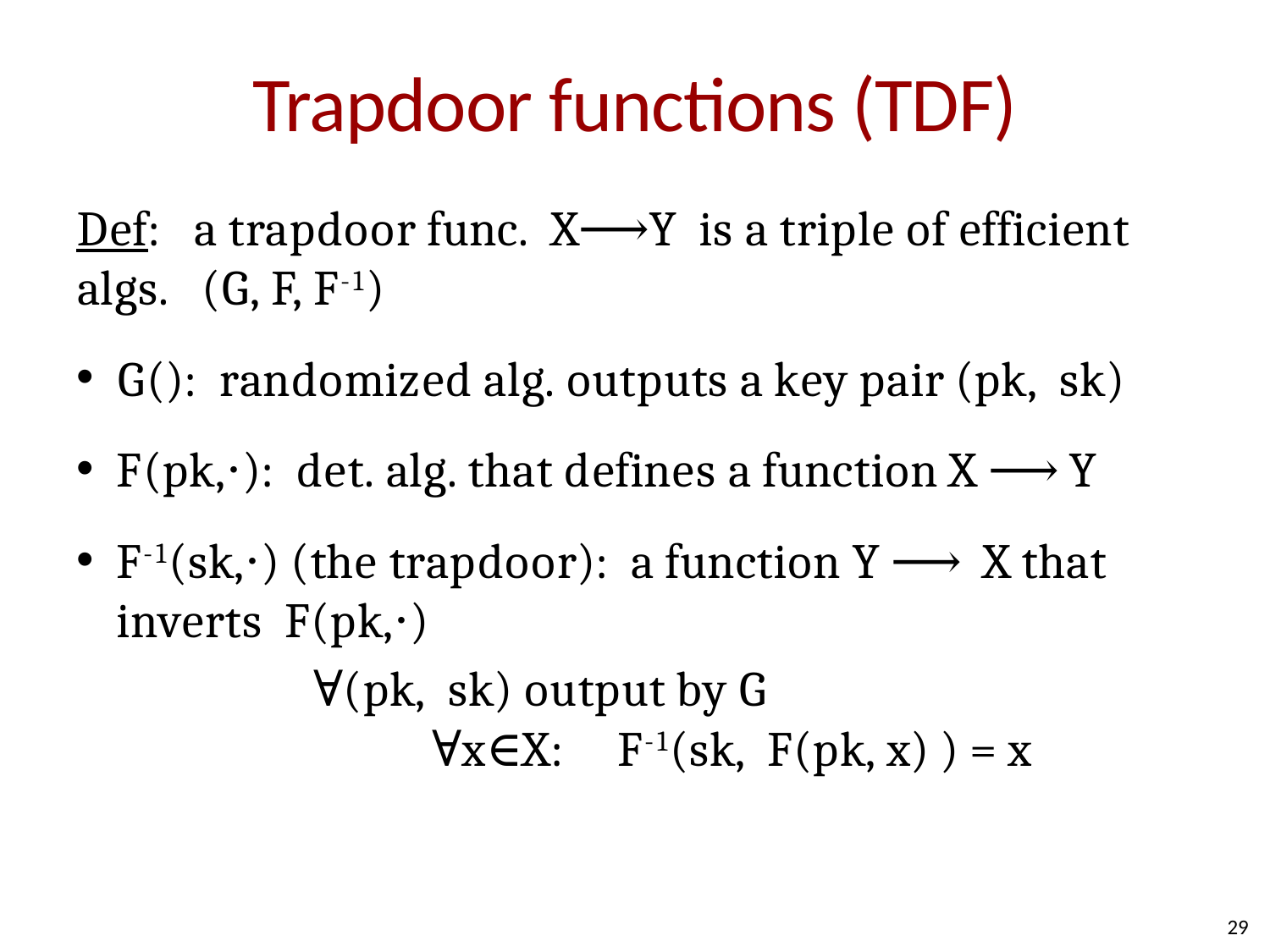

# Trapdoor functions (TDF)
Def:   a trapdoor func.  X⟶Y  is a triple of efficient algs.   (G, F, F-1)
G():  randomized alg. outputs a key pair (pk,  sk)
F(pk,⋅):  det. alg. that defines a function X ⟶ Y
F-1(sk,⋅) (the trapdoor):  a function Y ⟶  X that inverts  F(pk,⋅)
                      ∀(pk,  sk) output by G
                                 ∀x∈X:     F-1(sk,  F(pk, x) ) = x

29